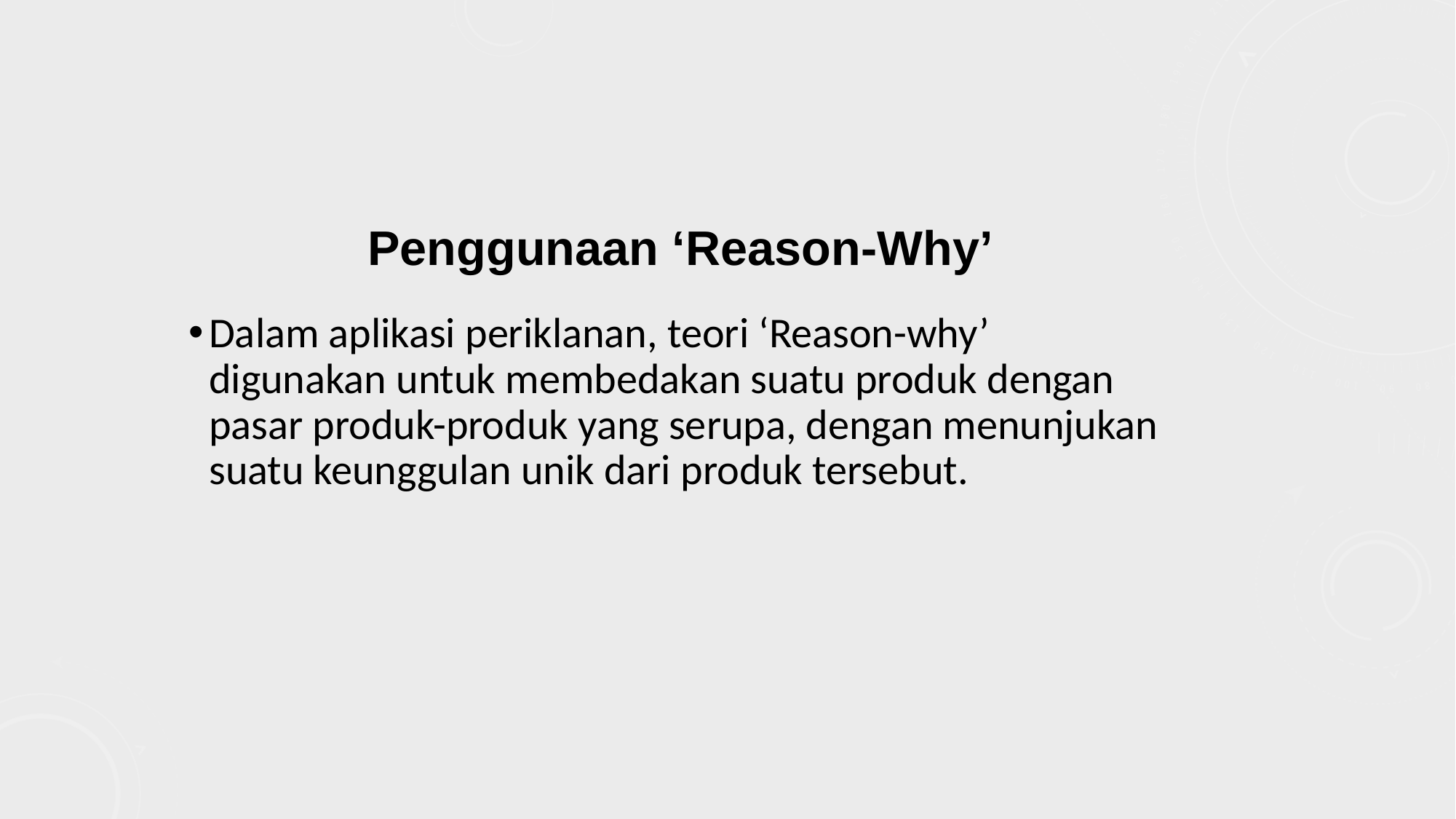

Penggunaan ‘Reason-Why’
Dalam aplikasi periklanan, teori ‘Reason-why’ digunakan untuk membedakan suatu produk dengan pasar produk-produk yang serupa, dengan menunjukan suatu keunggulan unik dari produk tersebut.